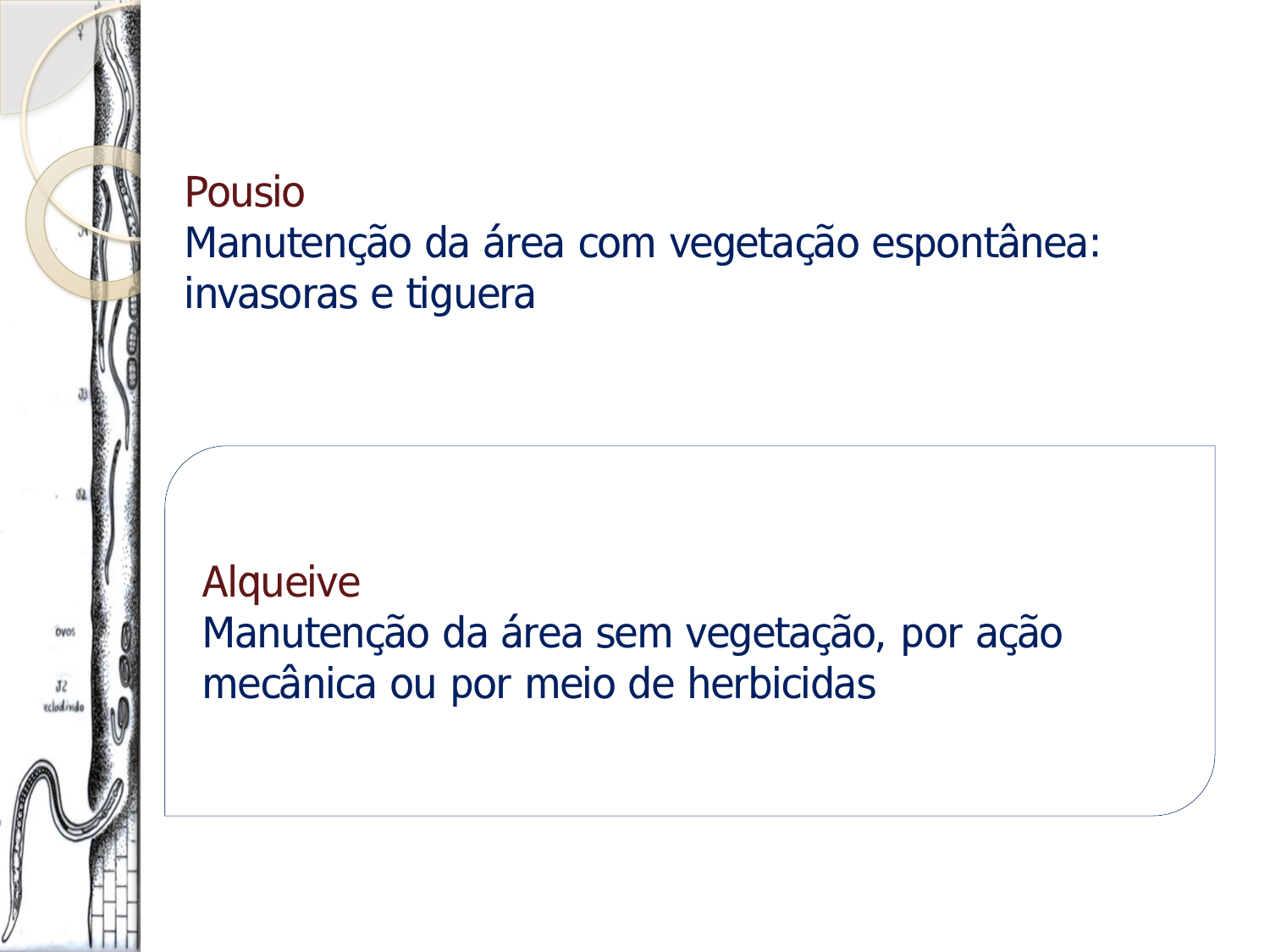

# Pousio Manutenção da área com vegetação espontânea: invasoras e tiguera
Alqueive
Manutenção da área sem vegetação, por ação mecânica ou por meio de herbicidas